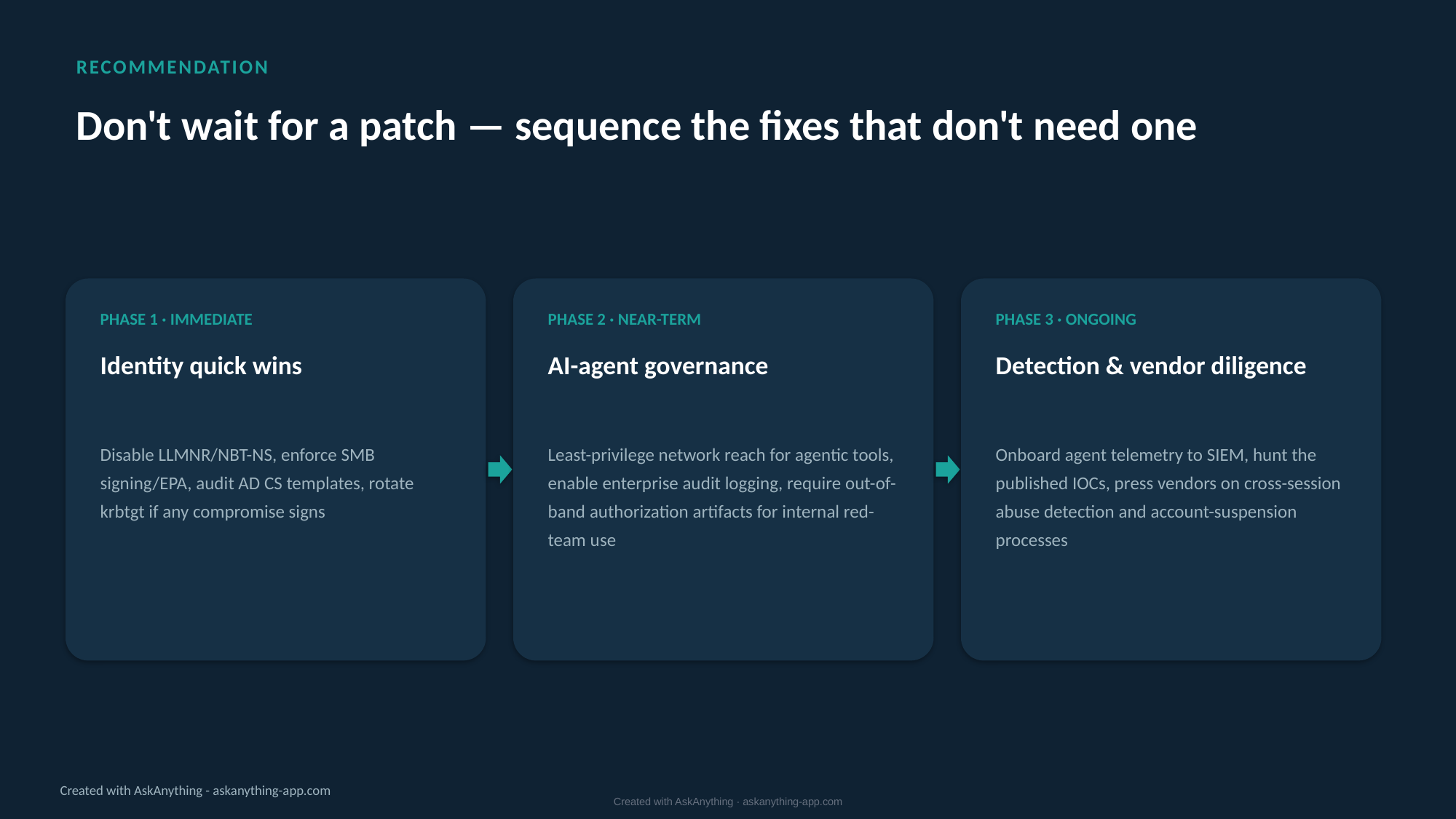

RECOMMENDATION
Don't wait for a patch — sequence the fixes that don't need one

PHASE 1 · IMMEDIATE
PHASE 2 · NEAR-TERM
PHASE 3 · ONGOING
Identity quick wins
AI-agent governance
Detection & vendor diligence
Disable LLMNR/NBT-NS, enforce SMB signing/EPA, audit AD CS templates, rotate krbtgt if any compromise signs
Least-privilege network reach for agentic tools, enable enterprise audit logging, require out-of-band authorization artifacts for internal red-team use
Onboard agent telemetry to SIEM, hunt the published IOCs, press vendors on cross-session abuse detection and account-suspension processes

Created with AskAnything - askanything-app.com
Created with AskAnything · askanything-app.com